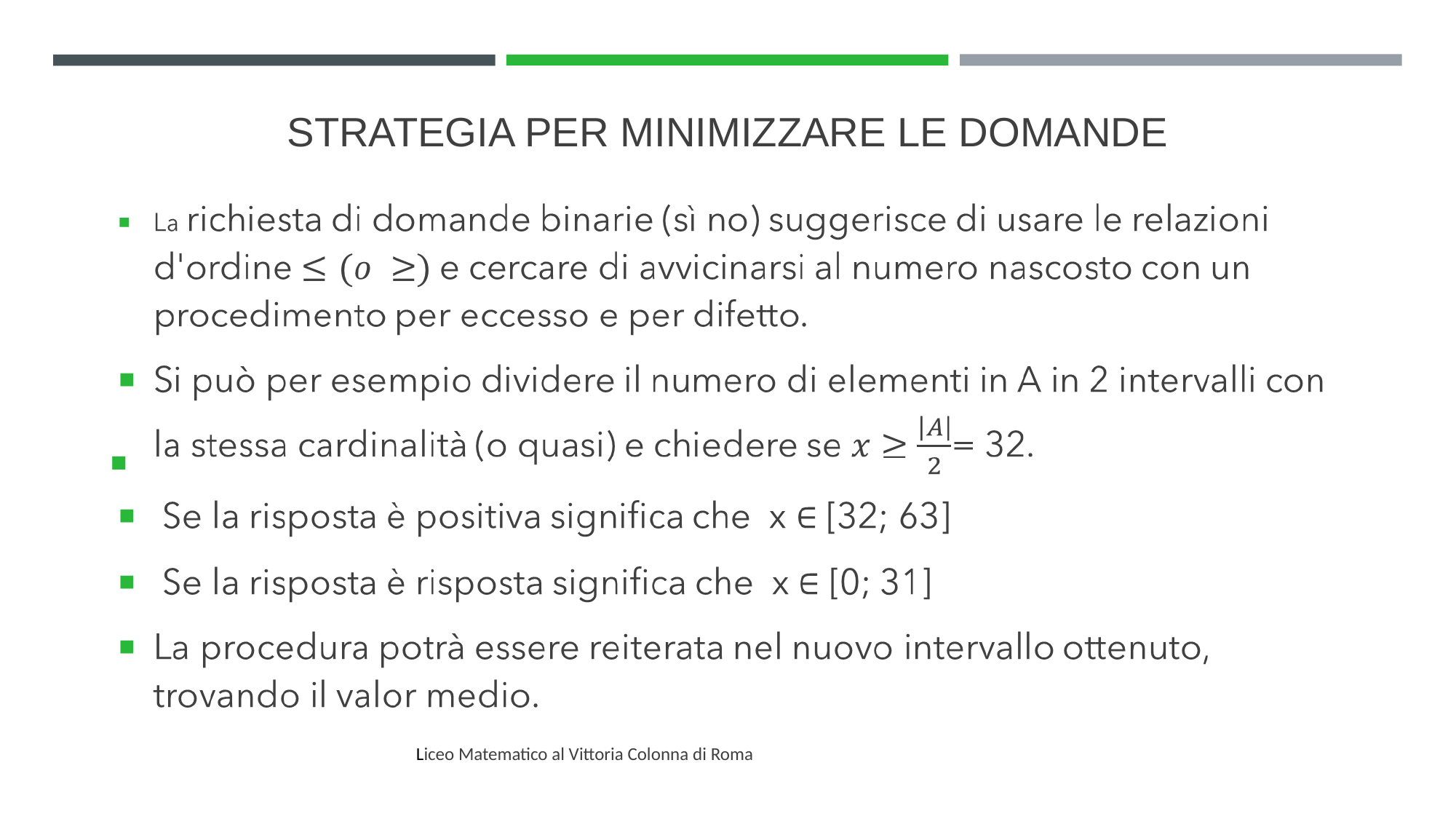

# STRATEGIA PER MINIMIZZARE LE DOMANDE

Liceo Matematico al Vittoria Colonna di Roma